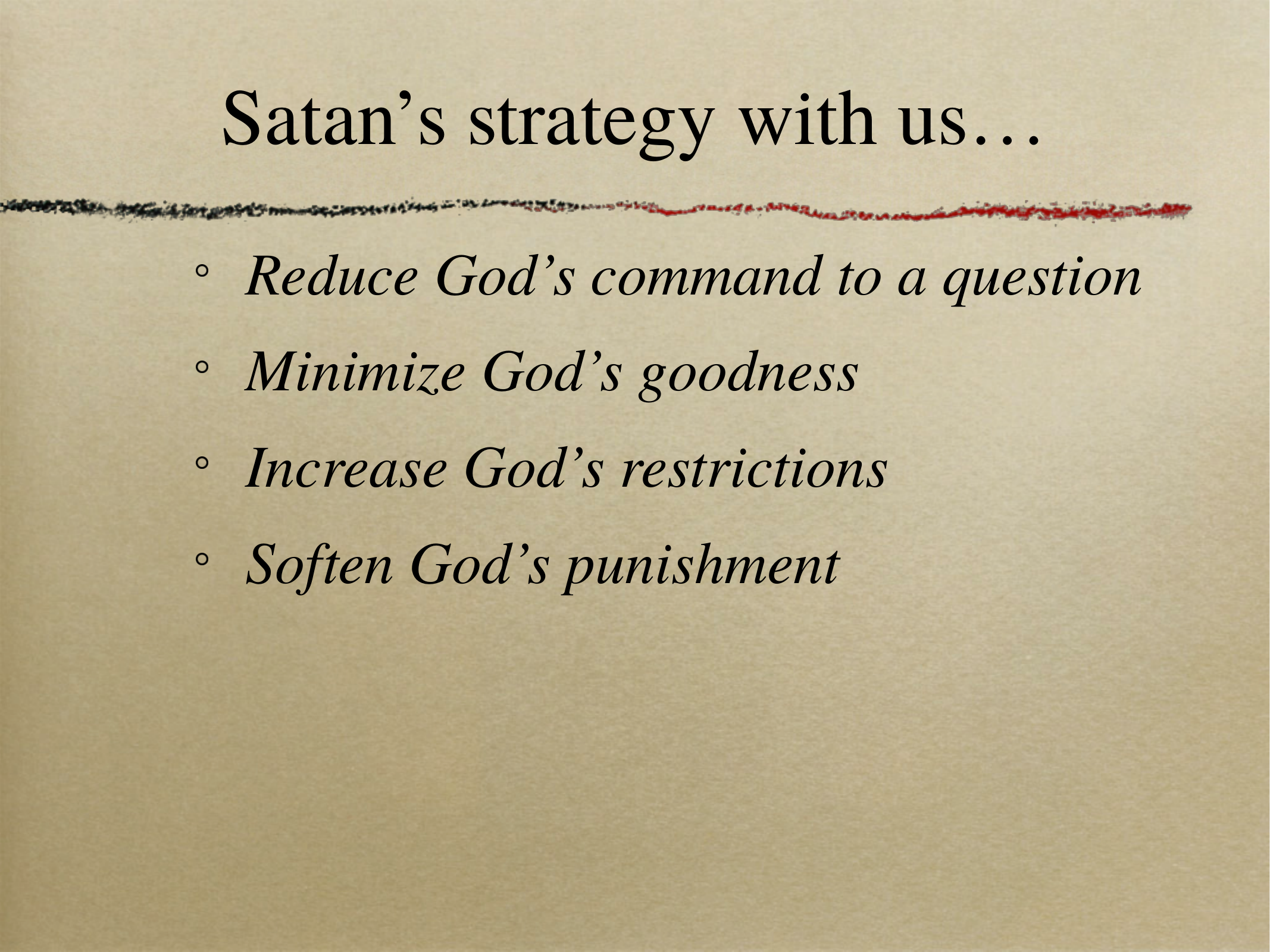

# Satan’s strategy with us…
Reduce God’s command to a question
Minimize God’s goodness
Increase God’s restrictions
Soften God’s punishment